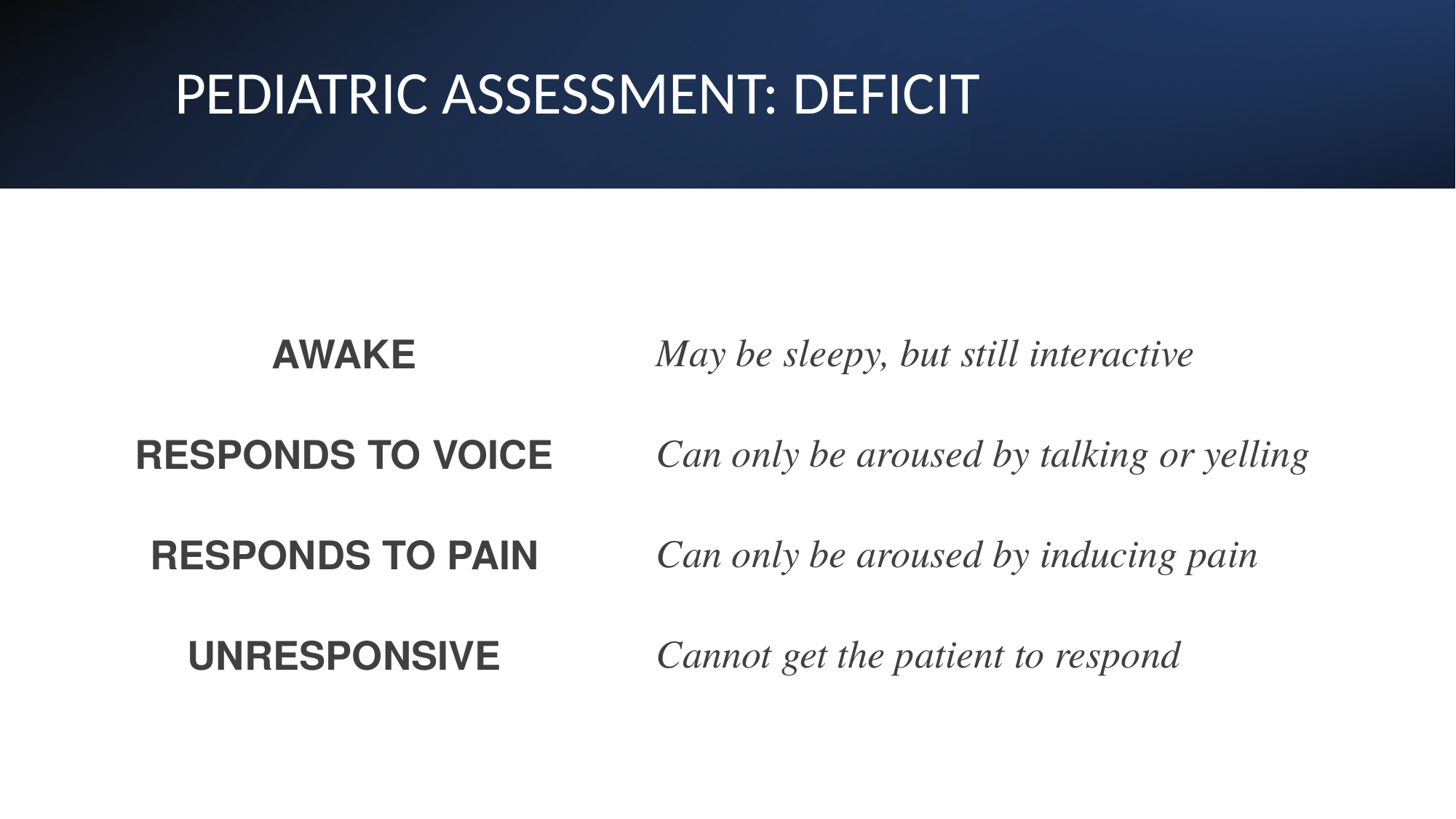

# PEDIATRIC ASSESSMENT: DEFICIT
| AWAKE | May be sleepy, but still interactive |
| --- | --- |
| RESPONDS TO VOICE | Can only be aroused by talking or yelling |
| RESPONDS TO PAIN | Can only be aroused by inducing pain |
| UNRESPONSIVE | Cannot get the patient to respond |